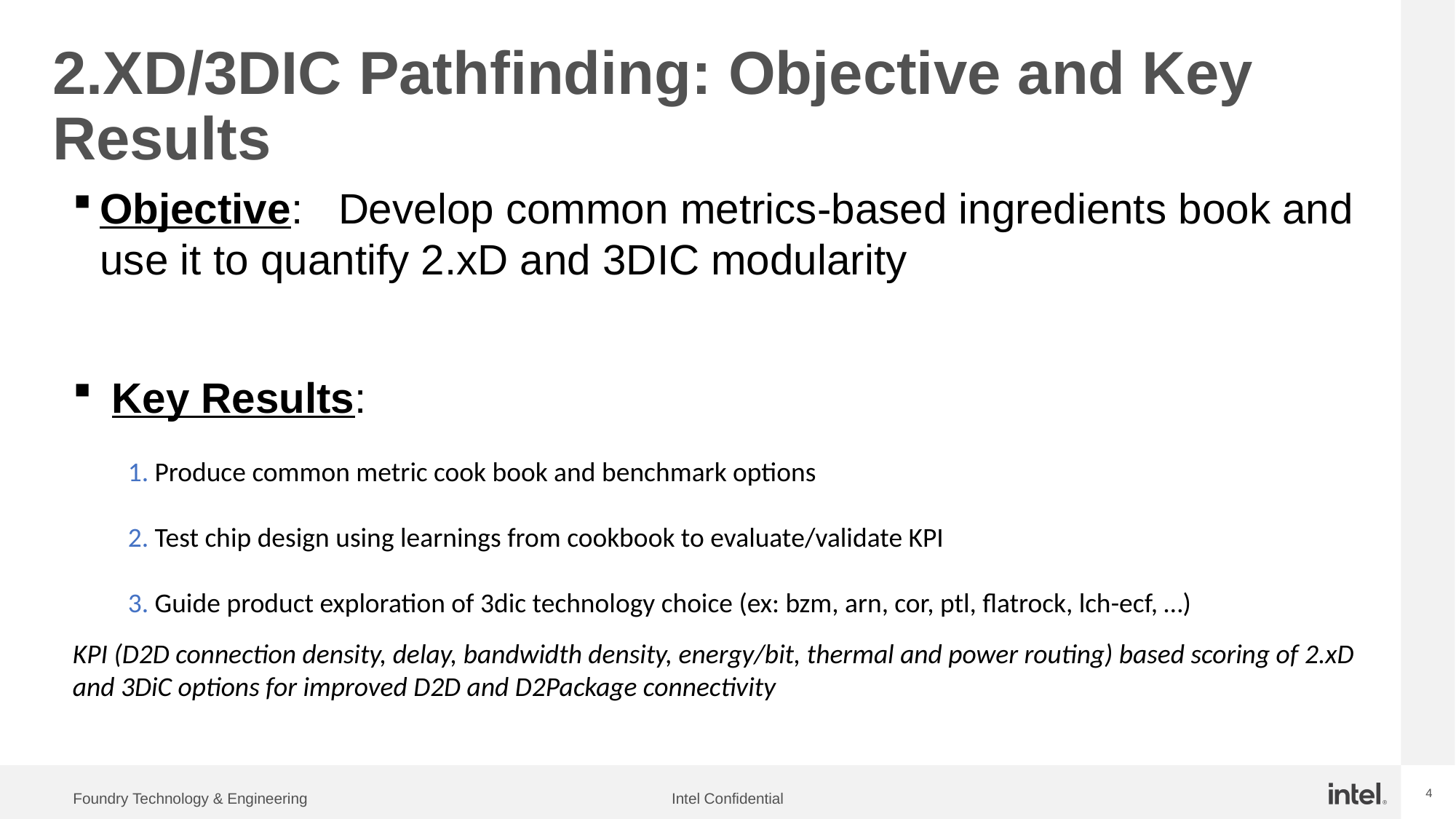

# 2.XD/3DIC Pathfinding: Objective and Key Results
Objective:   Develop common metrics-based ingredients book and use it to quantify 2.xD and 3DIC modularity

 Key Results:

 Produce common metric cook book and benchmark options

 Test chip design using learnings from cookbook to evaluate/validate KPI

 Guide product exploration of 3dic technology choice (ex: bzm, arn, cor, ptl, flatrock, lch-ecf, …)
KPI (D2D connection density, delay, bandwidth density, energy/bit, thermal and power routing) based scoring of 2.xD and 3DiC options for improved D2D and D2Package connectivity